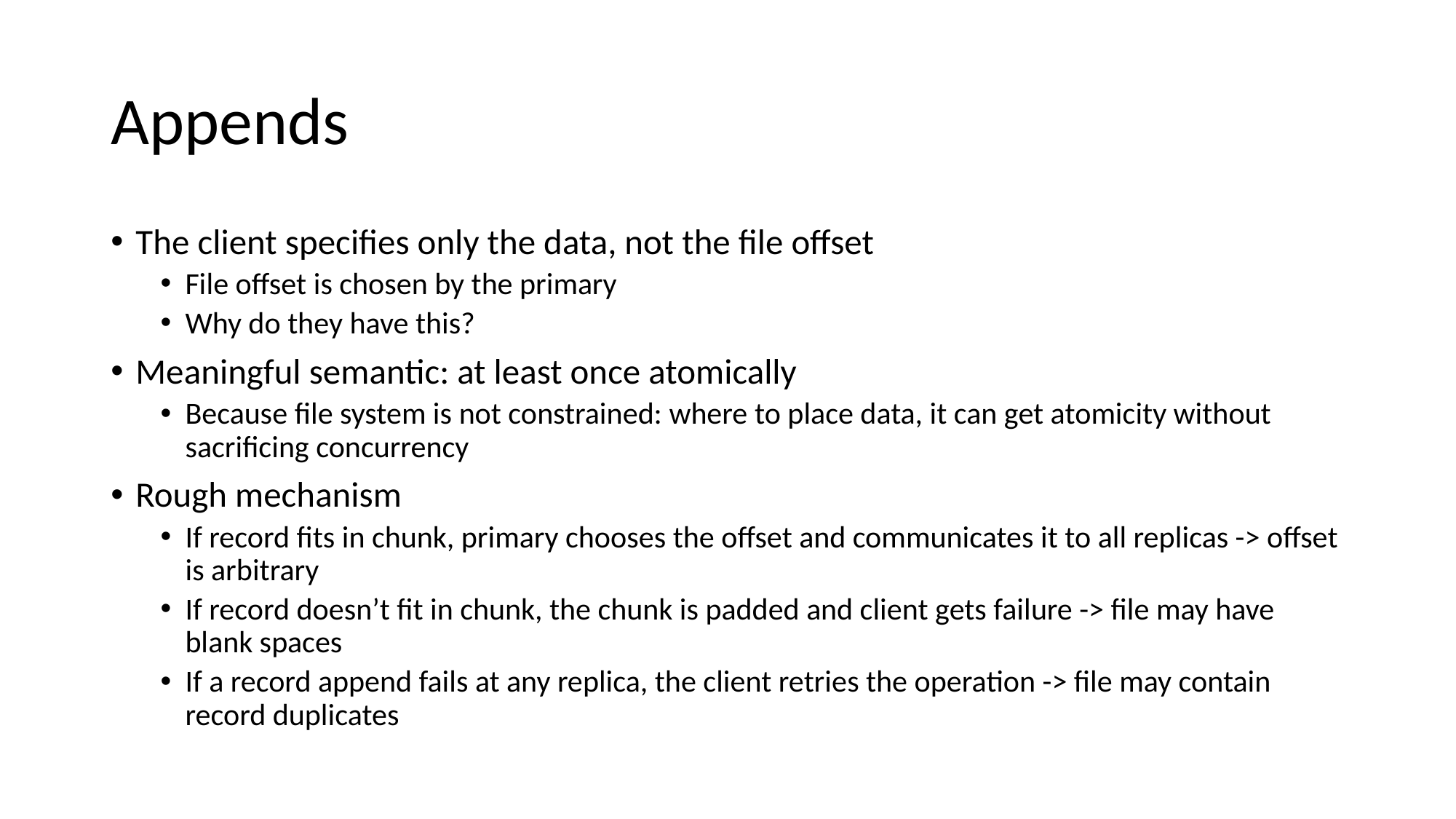

# Appends
The client specifies only the data, not the file offset
File offset is chosen by the primary
Why do they have this?
Meaningful semantic: at least once atomically
Because file system is not constrained: where to place data, it can get atomicity without sacrificing concurrency
Rough mechanism
If record fits in chunk, primary chooses the offset and communicates it to all replicas -> offset is arbitrary
If record doesn’t fit in chunk, the chunk is padded and client gets failure -> file may have blank spaces
If a record append fails at any replica, the client retries the operation -> file may contain record duplicates